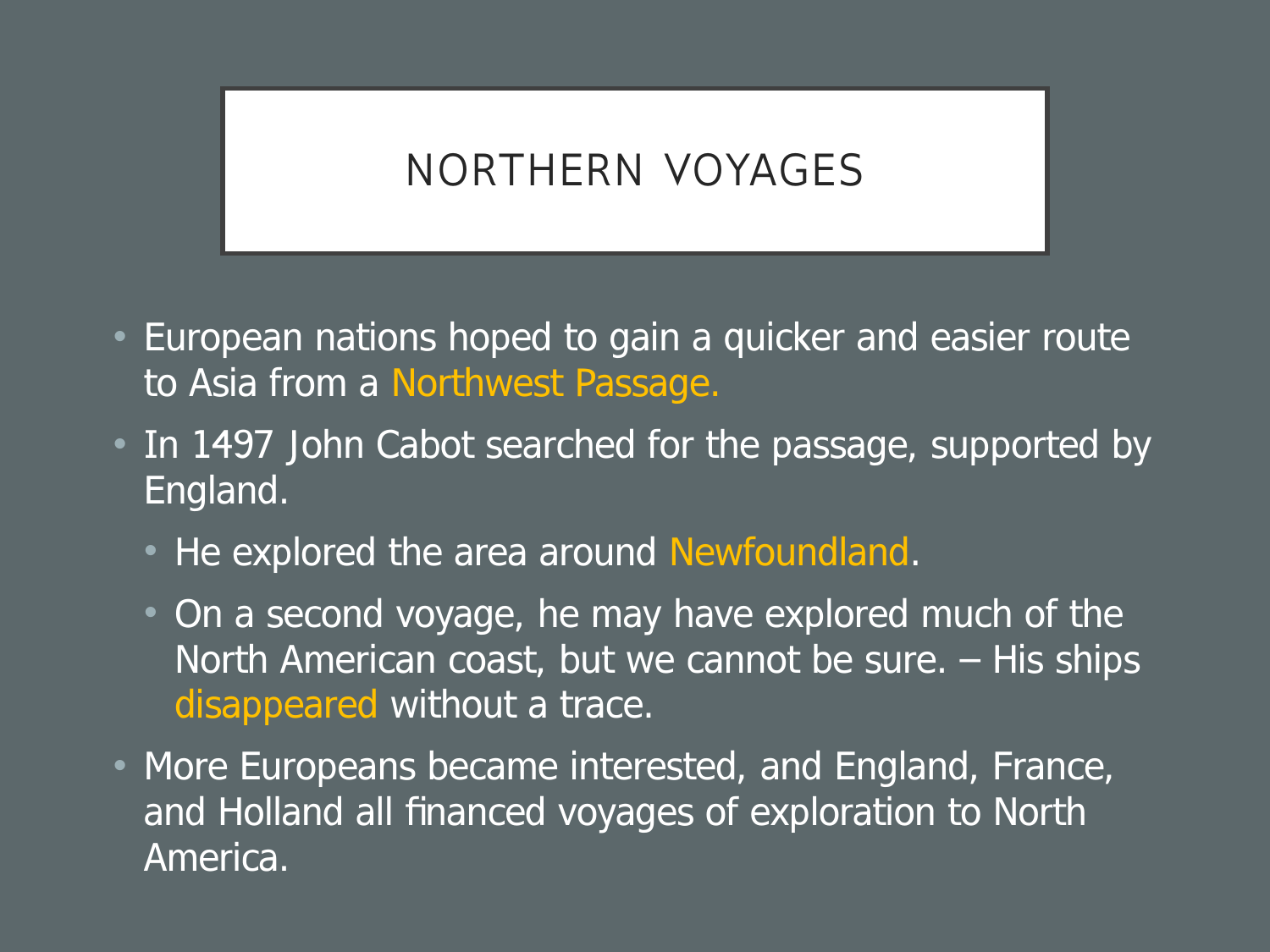

# Northern voyages
European nations hoped to gain a quicker and easier route to Asia from a Northwest Passage.
In 1497 John Cabot searched for the passage, supported by England.
He explored the area around Newfoundland.
On a second voyage, he may have explored much of the North American coast, but we cannot be sure. – His ships disappeared without a trace.
More Europeans became interested, and England, France, and Holland all financed voyages of exploration to North America.